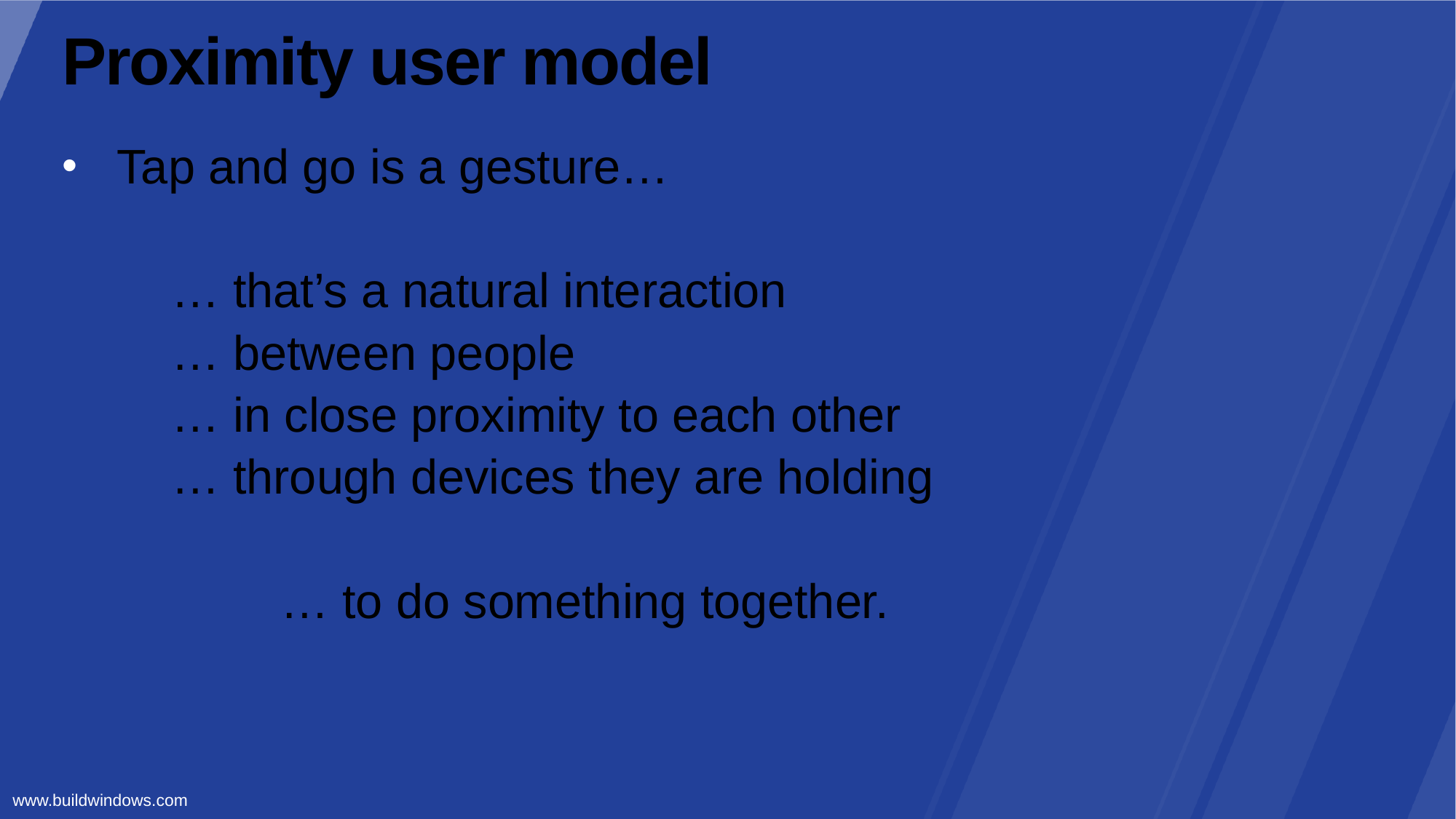

# Proximity user model
Tap and go is a gesture…

	… that’s a natural interaction
	… between people
	… in close proximity to each other
	… through devices they are holding

		… to do something together.